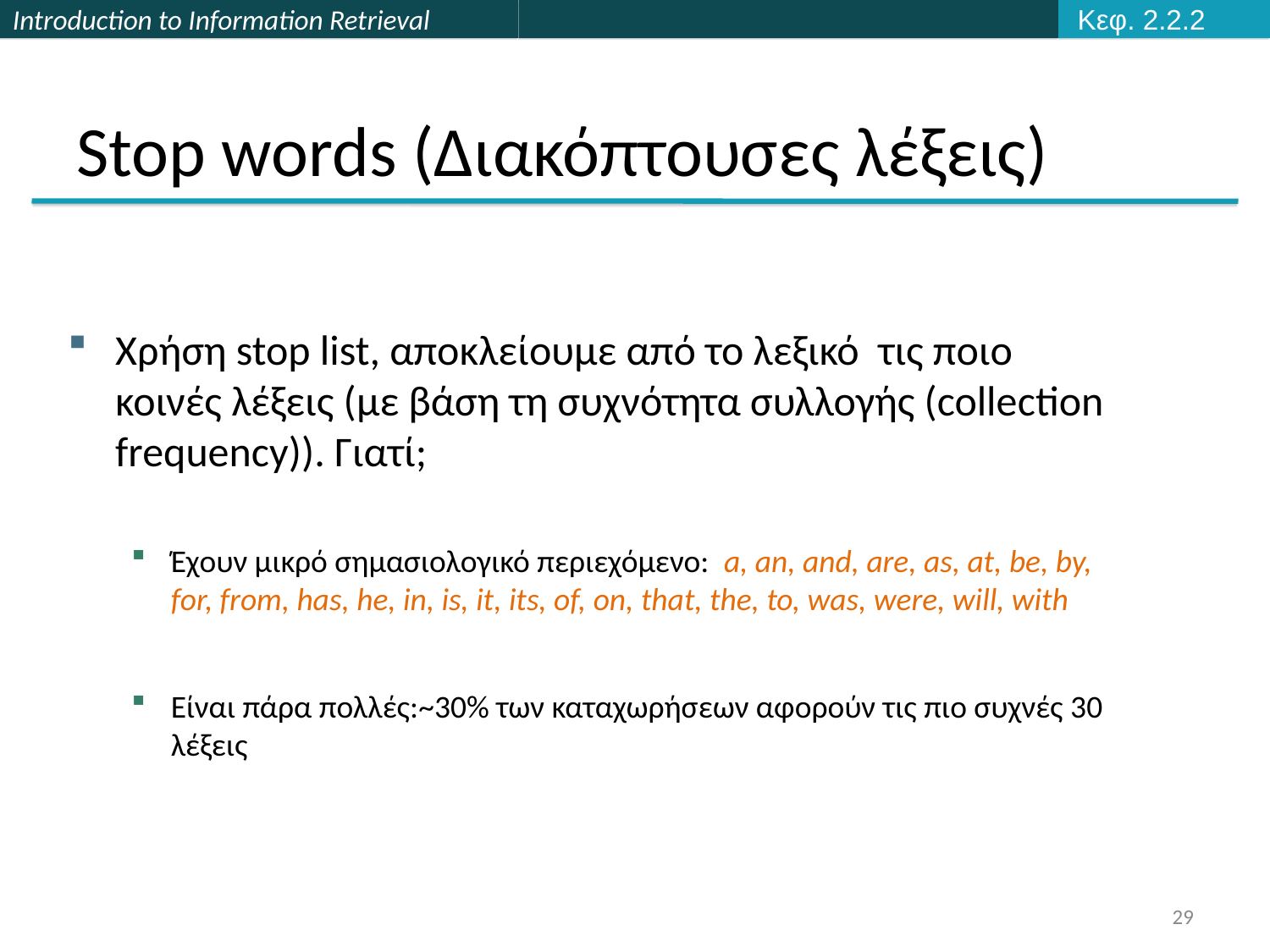

Κεφ. 2.2.2
# Stop words (Διακόπτουσες λέξεις)
Χρήση stop list, αποκλείουμε από το λεξικό  τις ποιο κοινές λέξεις (με βάση τη συχνότητα συλλογής (collection frequency)). Γιατί;

Έχουν μικρό σημασιολογικό περιεχόμενο:  a, an, and, are, as, at, be, by, for, from, has, he, in, is, it, its, of, on, that, the, to, was, were, will, with

Είναι πάρα πολλές:~30% των καταχωρήσεων αφορούν τις πιο συχνές 30 λέξεις
29